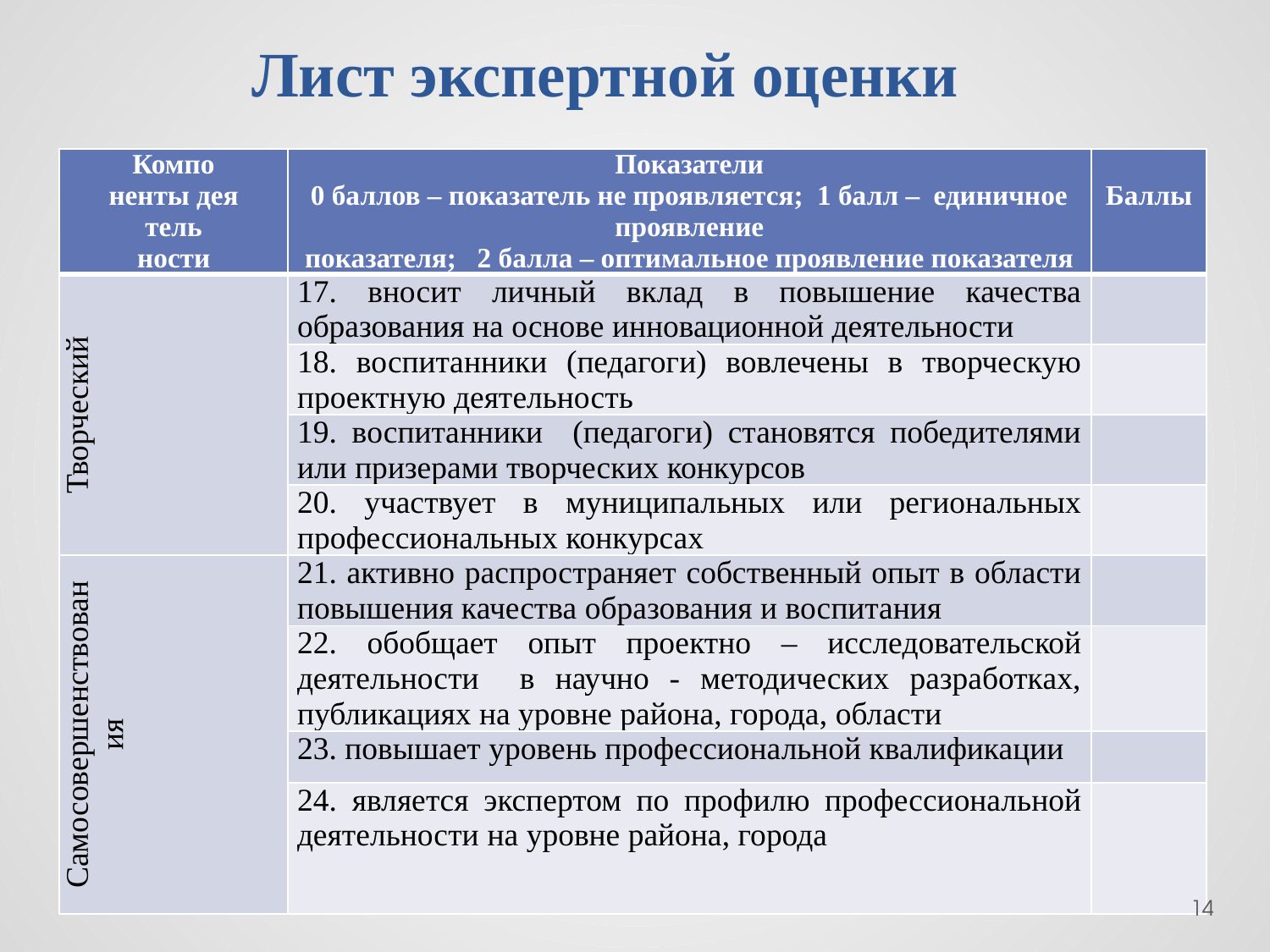

# Лист экспертной оценки
| Компо ненты дея тель ности | Показатели 0 баллов – показатель не проявляется; 1 балл – единичное проявление показателя; 2 балла – оптимальное проявление показателя | Баллы |
| --- | --- | --- |
| Творческий | 17. вносит личный вклад в повышение качества образования на основе инновационной деятельности |  |
|  | 18. воспитанники (педагоги) вовлечены в творческую проектную деятельность |  |
|  | 19. воспитанники (педагоги) становятся победителями или призерами творческих конкурсов |  |
|  | 20. участвует в муниципальных или региональных профессиональных конкурсах |  |
| Самосовершенствования | 21. активно распространяет собственный опыт в области повышения качества образования и воспитания |  |
|  | 22. обобщает опыт проектно – исследовательской деятельности в научно - методических разработках, публикациях на уровне района, города, области |  |
|  | 23. повышает уровень профессиональной квалификации |  |
|  | 24. является экспертом по профилю профессиональной деятельности на уровне района, города |  |
14